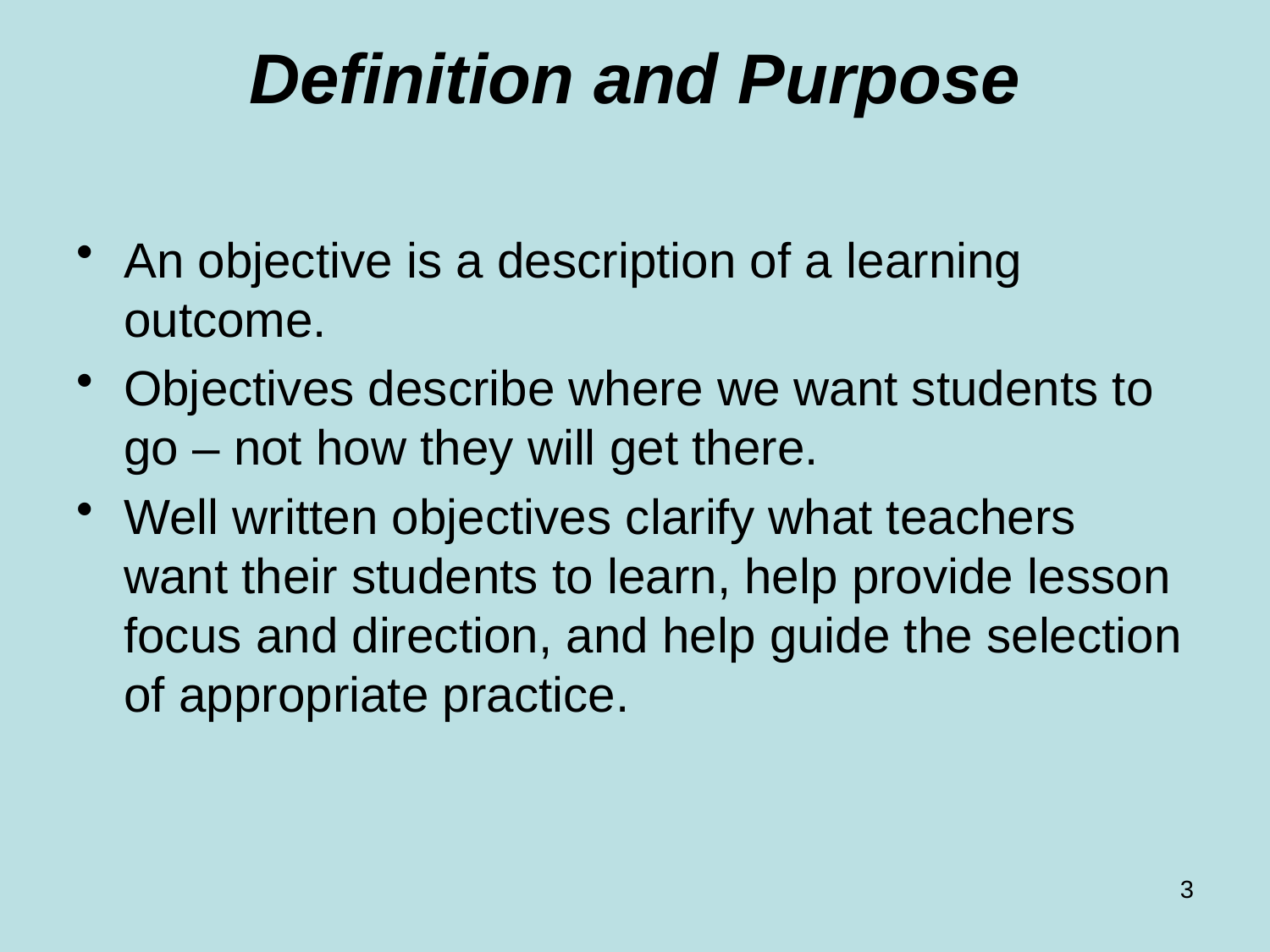

# Definition and Purpose
An objective is a description of a learning outcome.
Objectives describe where we want students to go – not how they will get there.
Well written objectives clarify what teachers want their students to learn, help provide lesson focus and direction, and help guide the selection of appropriate practice.
3